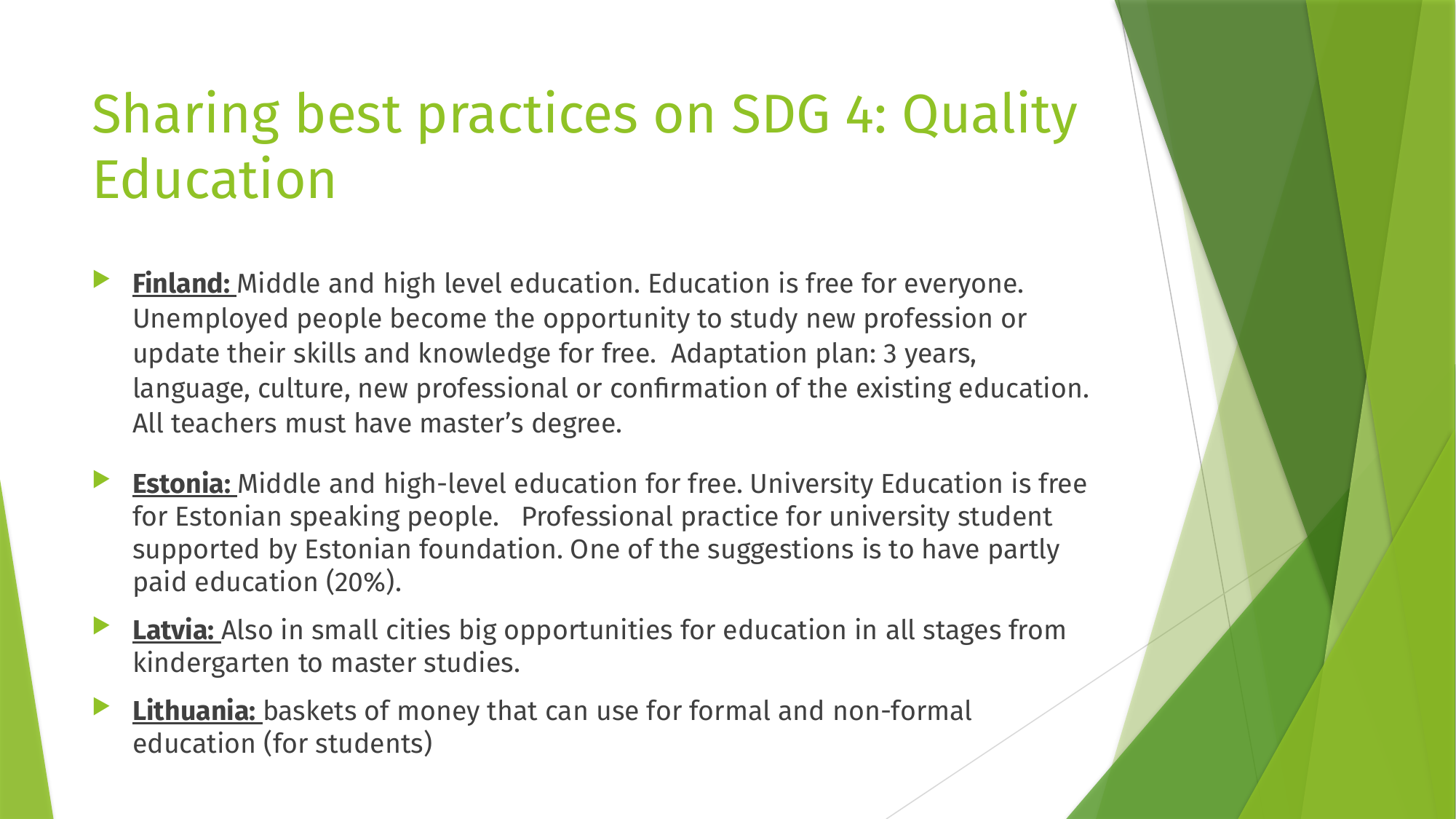

# Sharing best practices on SDG 4: Quality Education
Finland: Middle and high level education. Education is free for everyone. Unemployed people become the opportunity to study new profession or update their skills and knowledge for free.  Adaptation plan: 3 years, language, culture, new professional or confirmation of the existing education. All teachers must have master’s degree.
Estonia: Middle and high-level education for free. University Education is free for Estonian speaking people.   Professional practice for university student supported by Estonian foundation. One of the suggestions is to have partly paid education (20%).
Latvia: Also in small cities big opportunities for education in all stages from kindergarten to master studies.
Lithuania: baskets of money that can use for formal and non-formal education (for students)